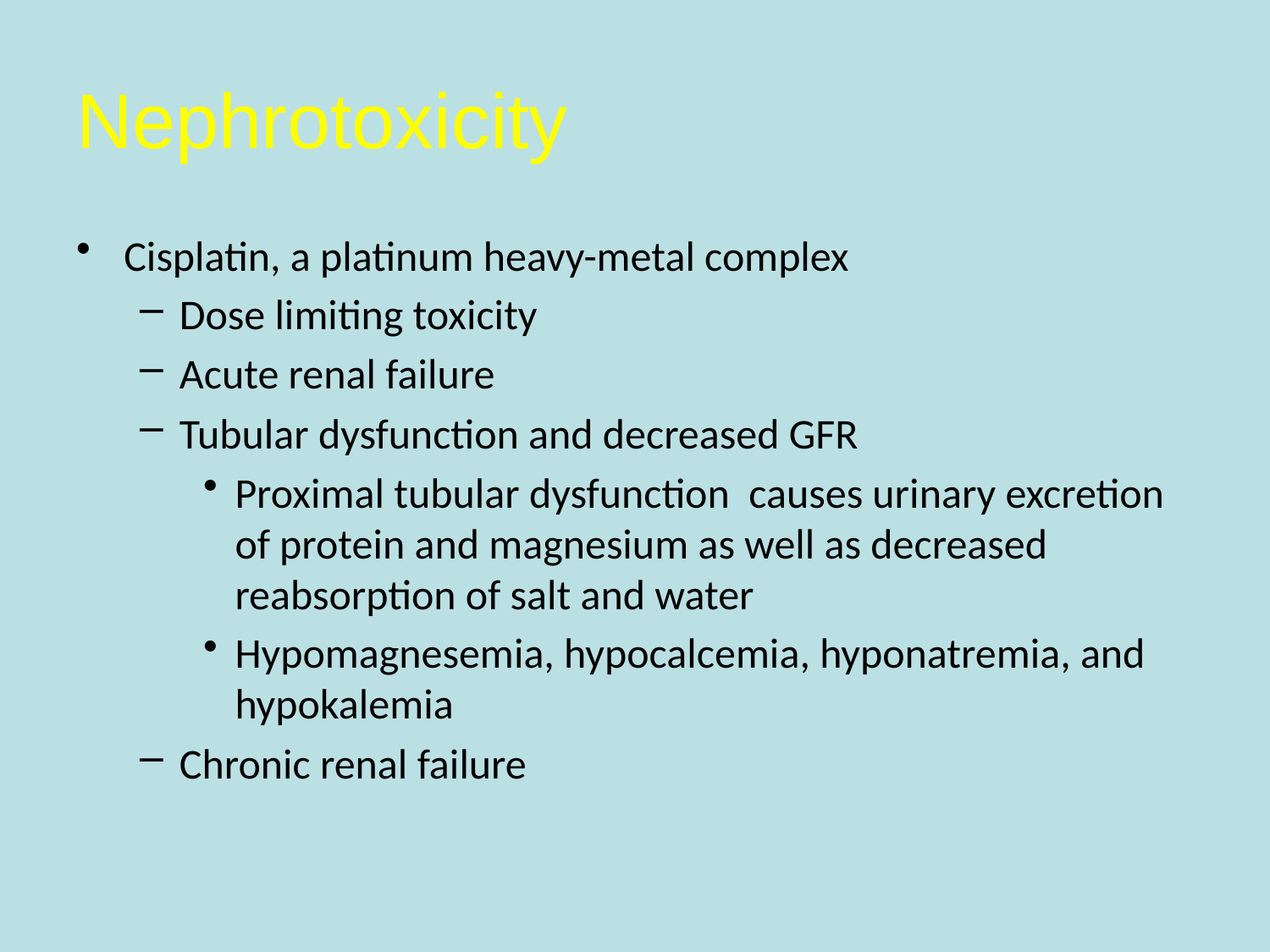

# Nephrotoxicity
Cisplatin, a platinum heavy-metal complex
Dose limiting toxicity
Acute renal failure
Tubular dysfunction and decreased GFR
Proximal tubular dysfunction  causes urinary excretion of protein and magnesium as well as decreased reabsorption of salt and water
Hypomagnesemia, hypocalcemia, hyponatremia, and hypokalemia
Chronic renal failure